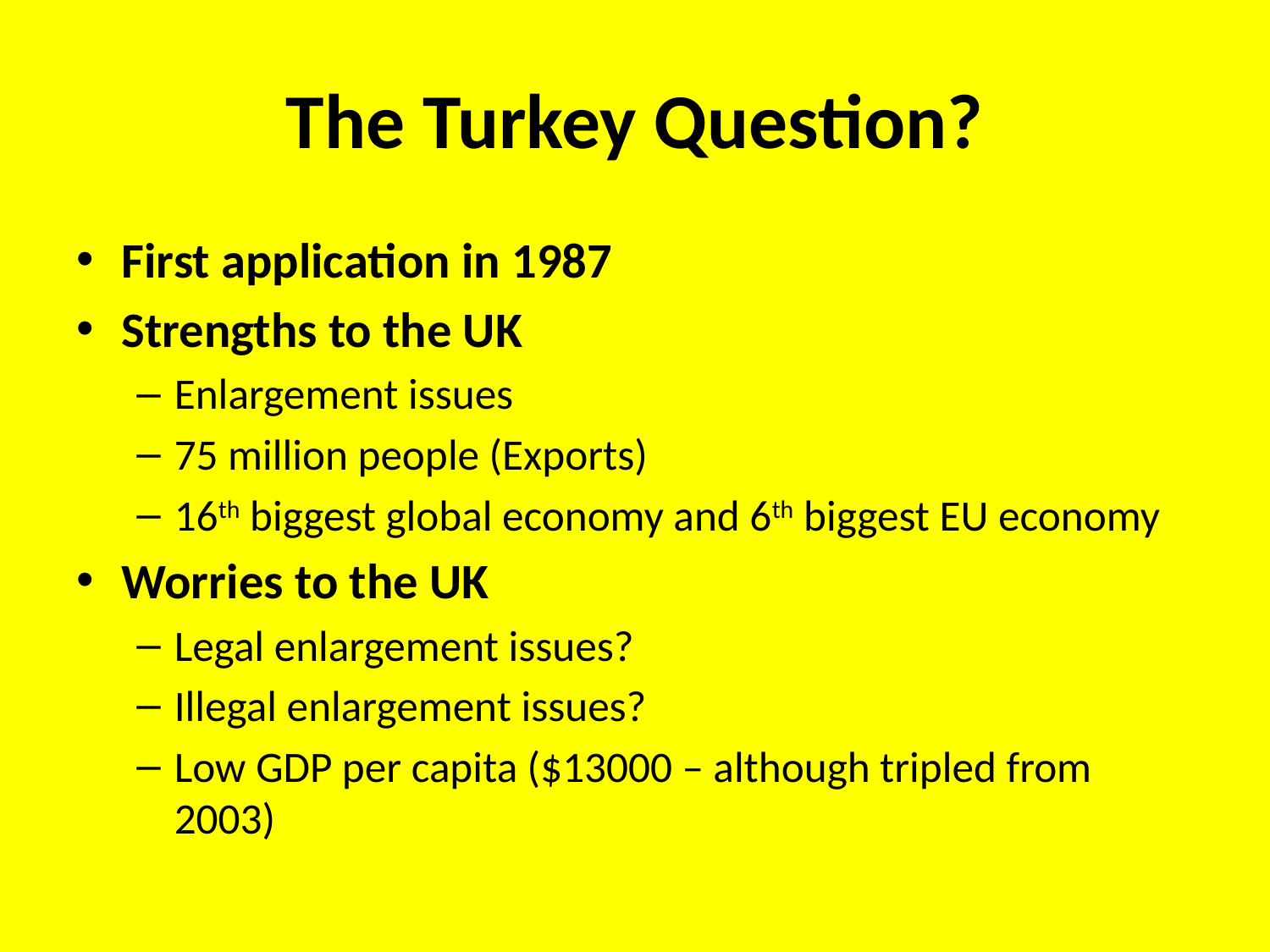

# The Turkey Question?
First application in 1987
Strengths to the UK
Enlargement issues
75 million people (Exports)
16th biggest global economy and 6th biggest EU economy
Worries to the UK
Legal enlargement issues?
Illegal enlargement issues?
Low GDP per capita ($13000 – although tripled from 2003)